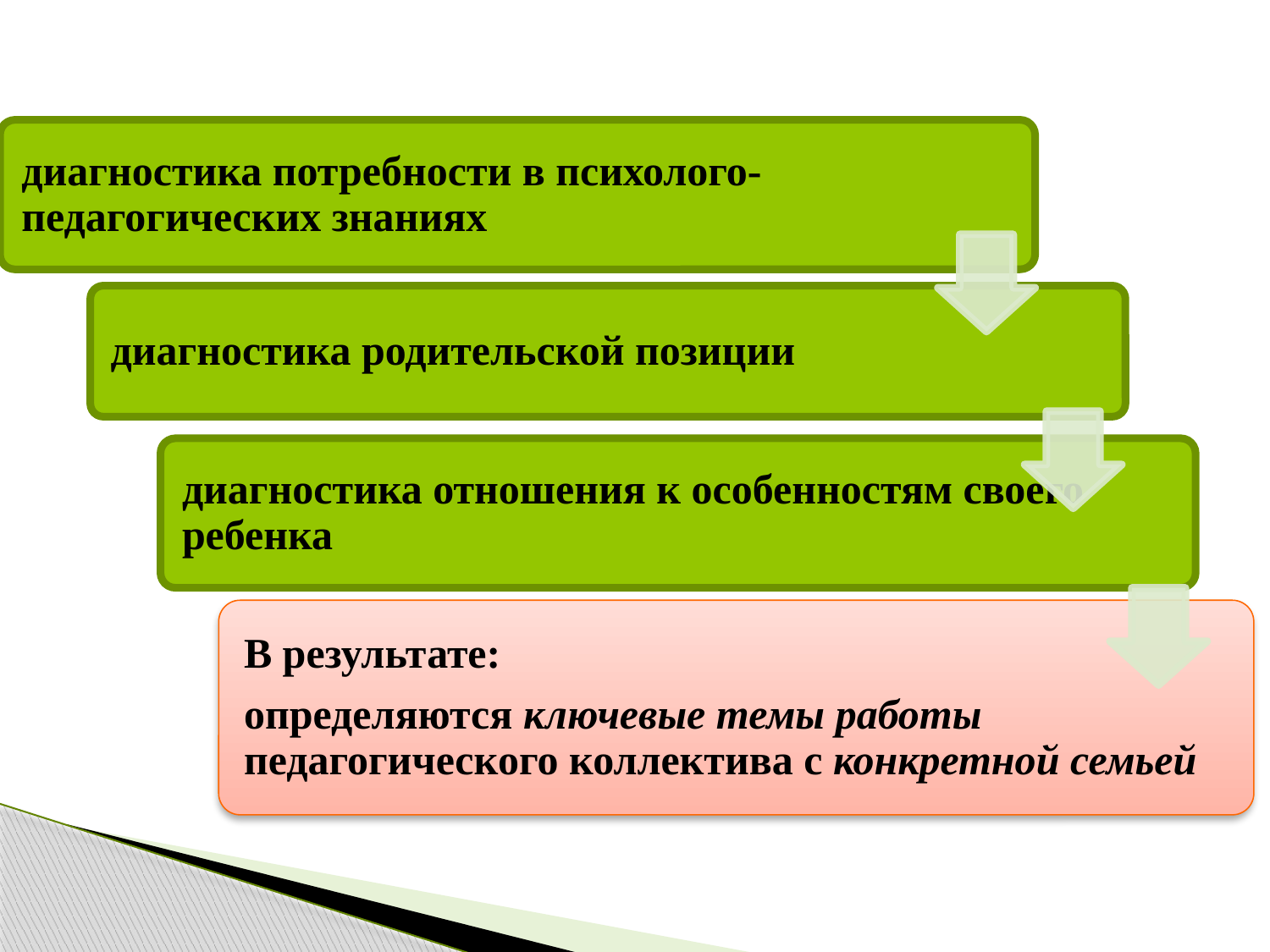

диагностика потребности в психолого-педагогических знаниях
диагностика родительской позиции
диагностика отношения к особенностям своего ребенка
В результате:
определяются ключевые темы работы педагогического коллектива с конкретной семьей